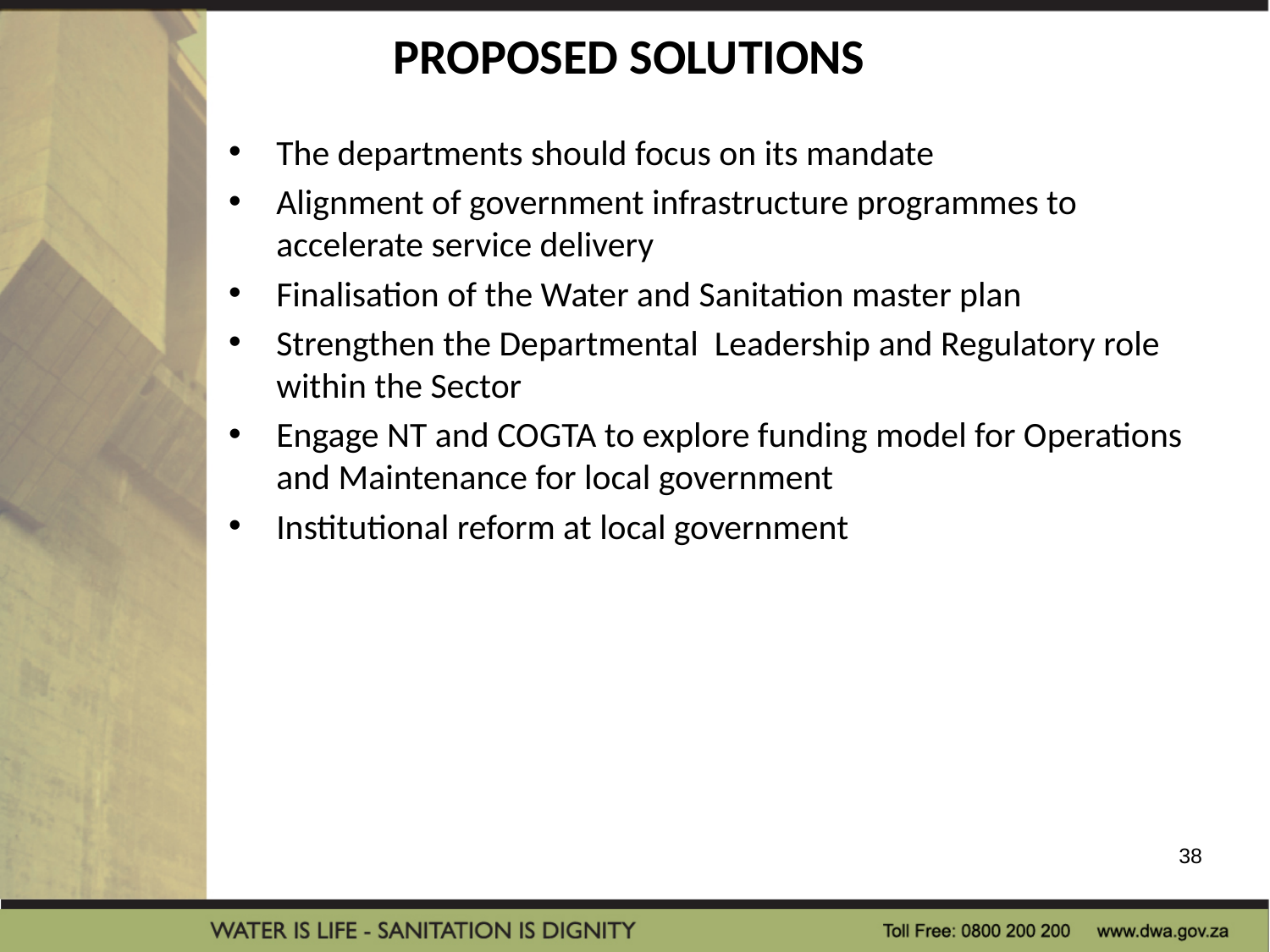

# PROPOSED SOLUTIONS
The departments should focus on its mandate
Alignment of government infrastructure programmes to accelerate service delivery
Finalisation of the Water and Sanitation master plan
Strengthen the Departmental  Leadership and Regulatory role within the Sector
Engage NT and COGTA to explore funding model for Operations and Maintenance for local government
Institutional reform at local government

38